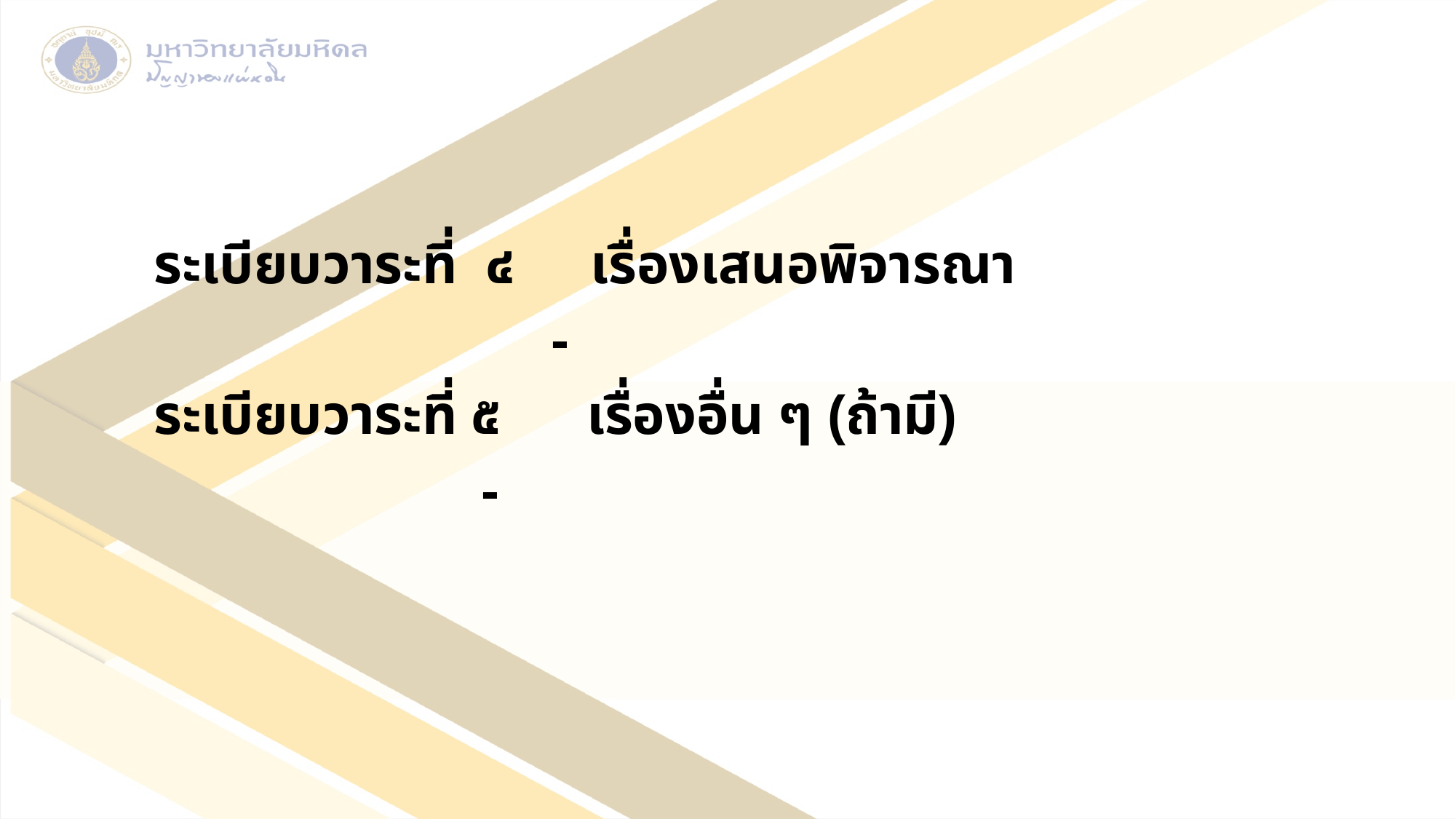

# ระเบียบวาระที่  ๔	เรื่องเสนอพิจารณา - ระเบียบวาระที่ ๕      เรื่องอื่น ๆ (ถ้ามี) -